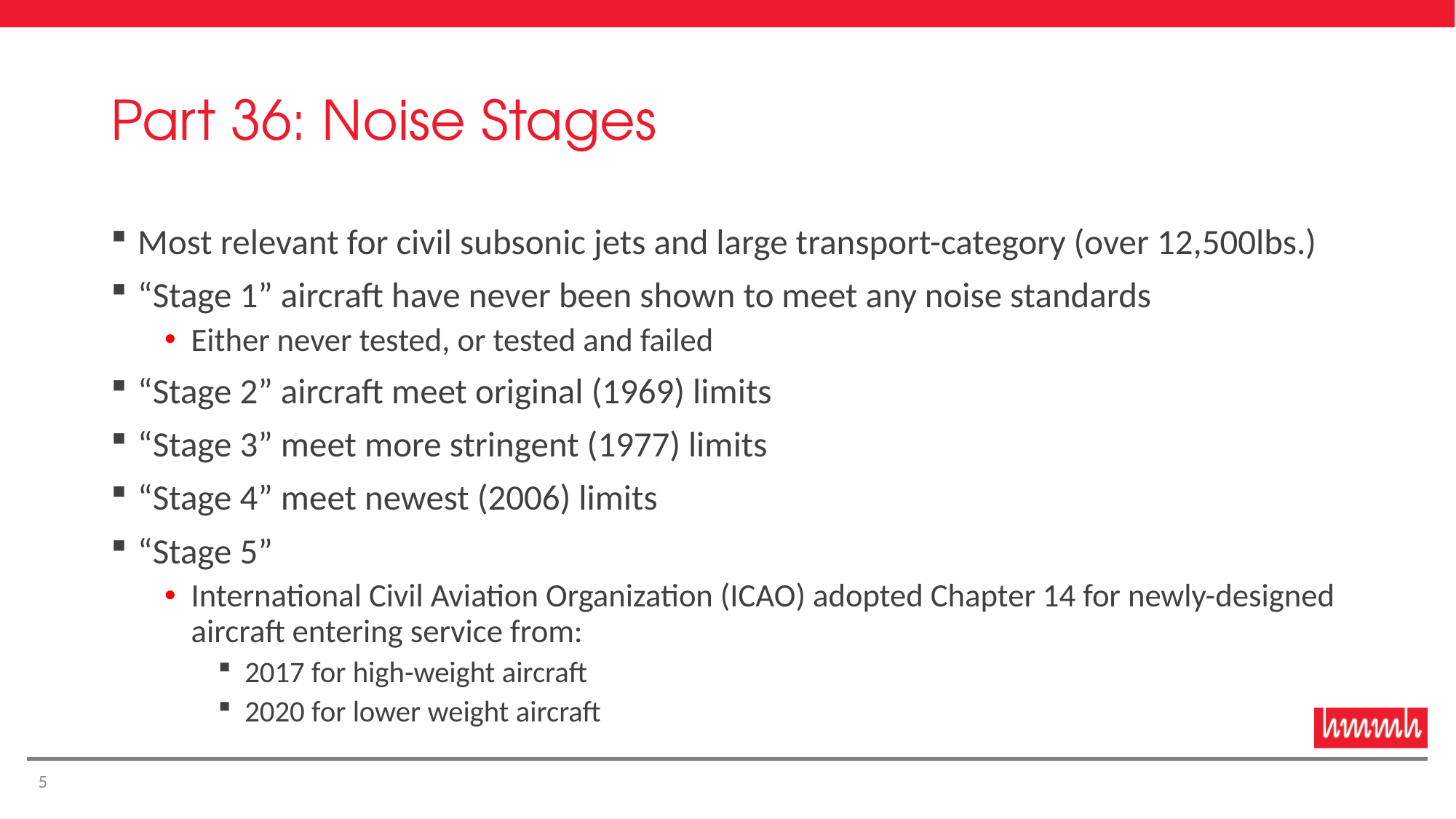

# Part 36: Noise Stages
Most relevant for civil subsonic jets and large transport-category (over 12,500lbs.)
“Stage 1” aircraft have never been shown to meet any noise standards
Either never tested, or tested and failed
“Stage 2” aircraft meet original (1969) limits
“Stage 3” meet more stringent (1977) limits
“Stage 4” meet newest (2006) limits
“Stage 5”
International Civil Aviation Organization (ICAO) adopted Chapter 14 for newly-designed aircraft entering service from:
2017 for high-weight aircraft
2020 for lower weight aircraft
5